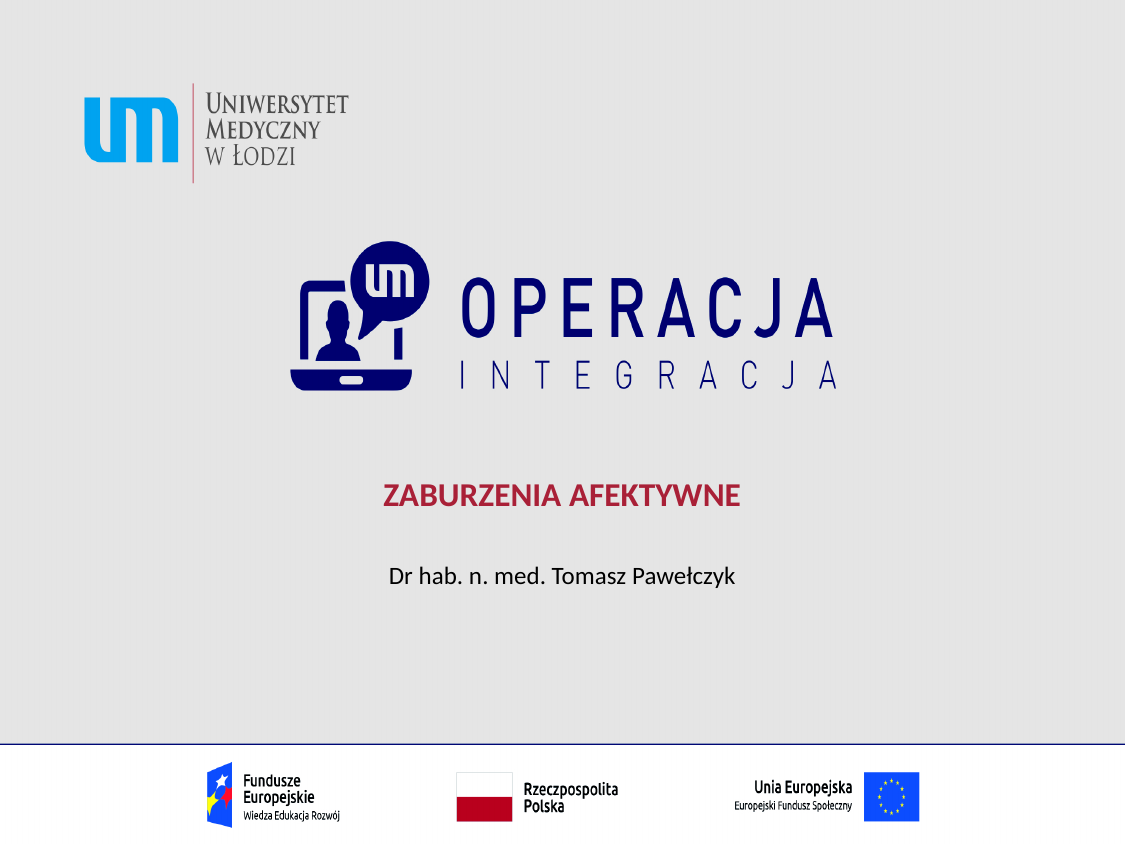

ZABURZENIA AFEKTYWNE
Dr hab. n. med. Tomasz Pawełczyk